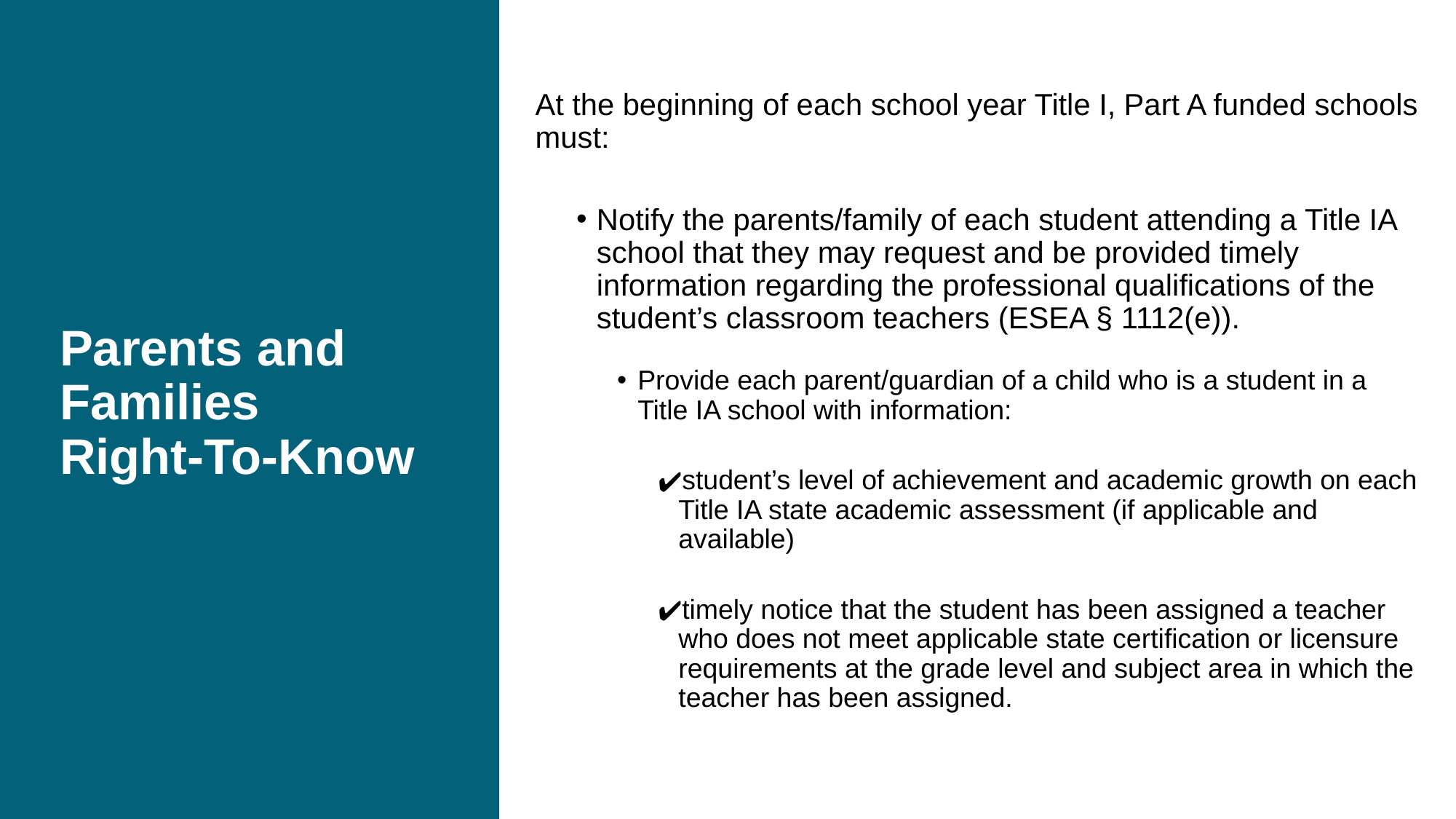

At the beginning of each school year Title I, Part A funded schools must:

Notify the parents/family of each student attending a Title IA school that they may request and be provided timely information regarding the professional qualifications of the student’s classroom teachers (ESEA § 1112(e)).

Provide each parent/guardian of a child who is a student in a Title IA school with information:

student’s level of achievement and academic growth on each Title IA state academic assessment (if applicable and available)

timely notice that the student has been assigned a teacher who does not meet applicable state certification or licensure requirements at the grade level and subject area in which the teacher has been assigned.
# Parents and Families Right-To-Know